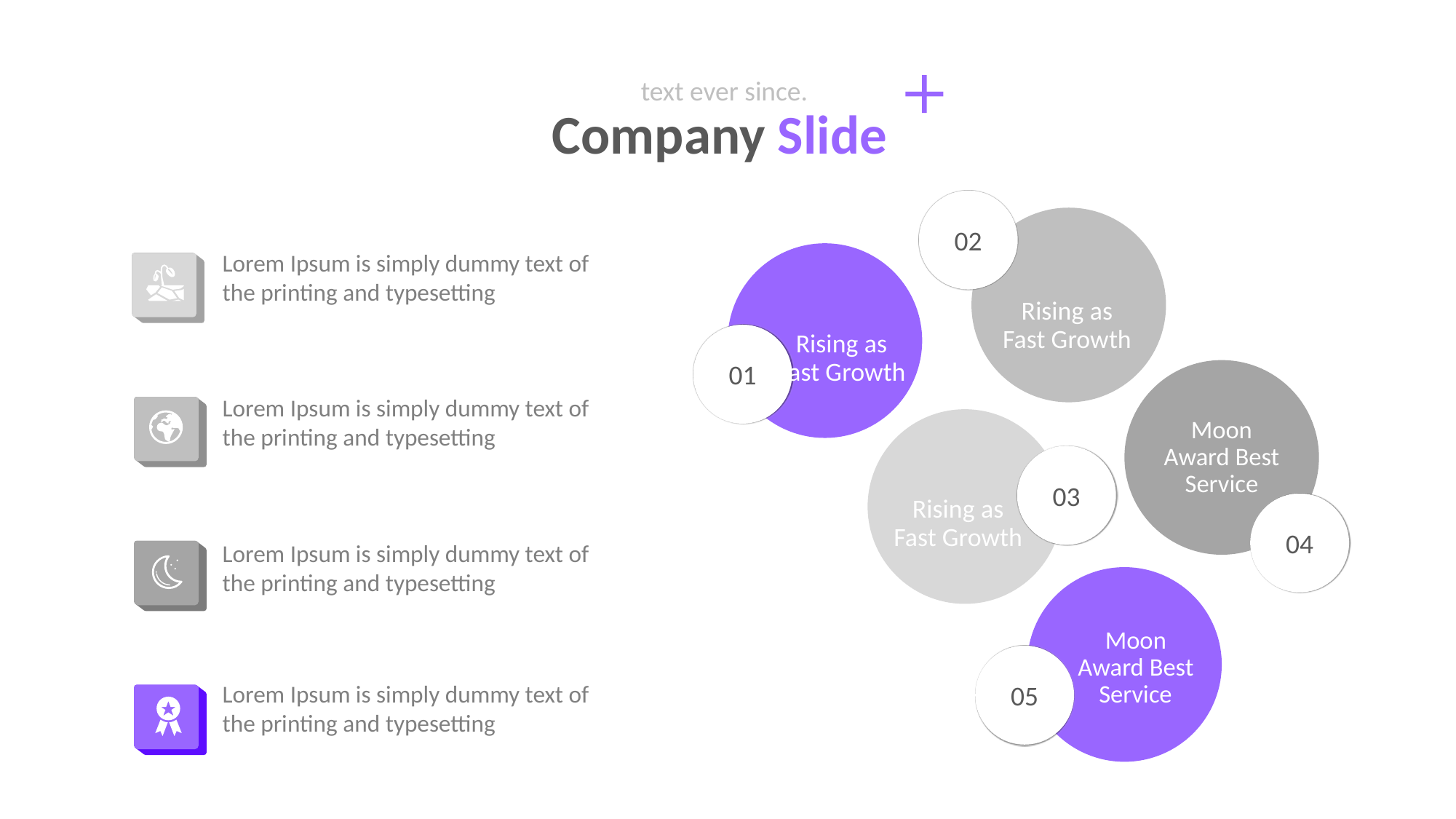

text ever since.

Company Slide
02

Lorem Ipsum is simply dummy text of the printing and typesetting

Rising as Fast Growth
Rising as Fast Growth
01

Lorem Ipsum is simply dummy text of the printing and typesetting

Moon Award Best Service
03
Rising as Fast Growth
04
Lorem Ipsum is simply dummy text of the printing and typesetting

Moon Award Best Service
05
Lorem Ipsum is simply dummy text of the printing and typesetting